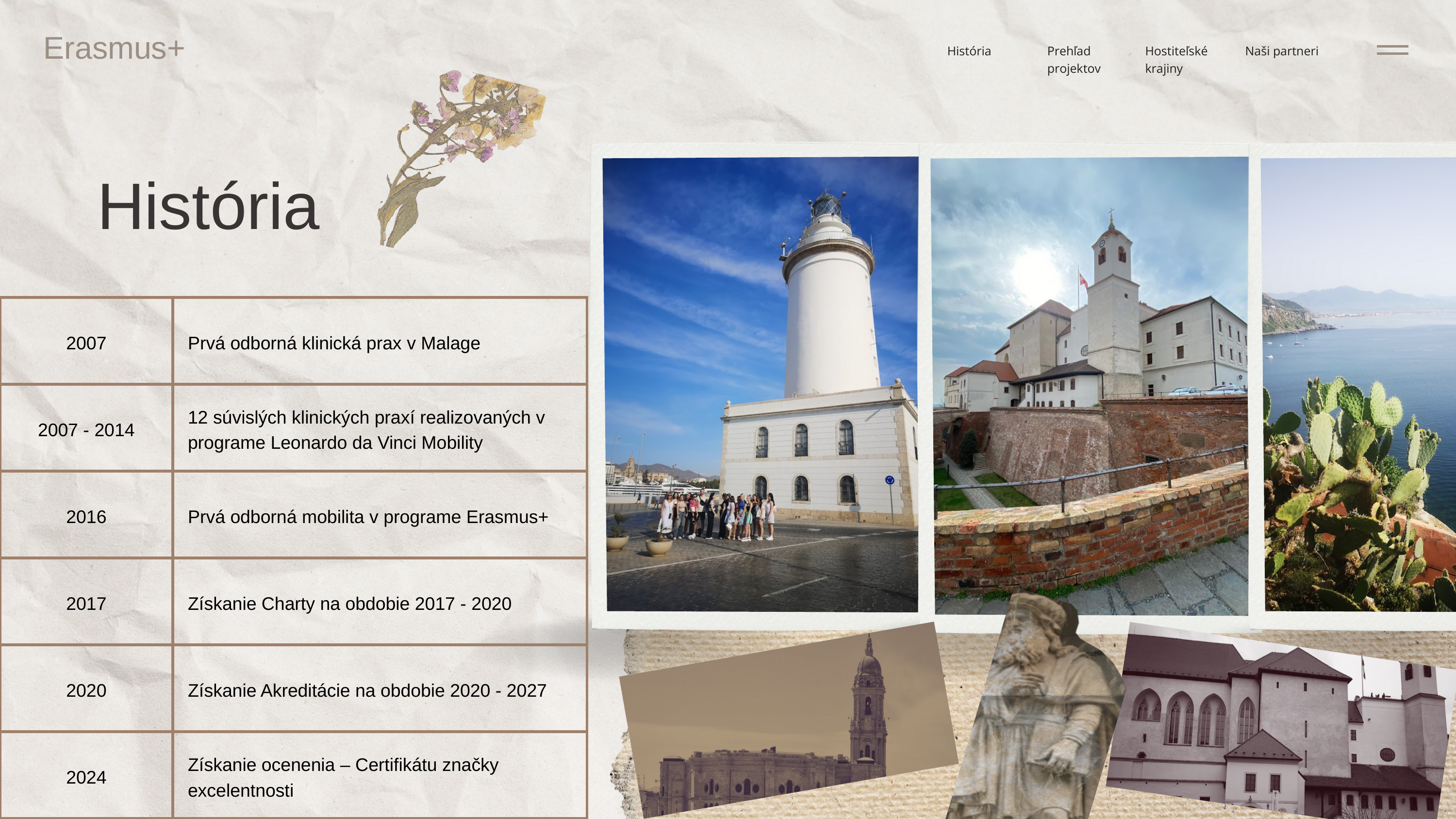

Erasmus+
História
Prehľad projektov
Hostiteľské krajiny
Naši partneri

História
| 2007 | Prvá odborná klinická prax v Malage |
| --- | --- |
| 2007 - 2014 | 12 súvislých klinických praxí realizovaných v programe Leonardo da Vinci Mobility |
| 2016 | Prvá odborná mobilita v programe Erasmus+ |
| 2017 | Získanie Charty na obdobie 2017 - 2020 |
| 2020 | Získanie Akreditácie na obdobie 2020 - 2027 |
| 2024 | Získanie ocenenia – Certifikátu značky excelentnosti |